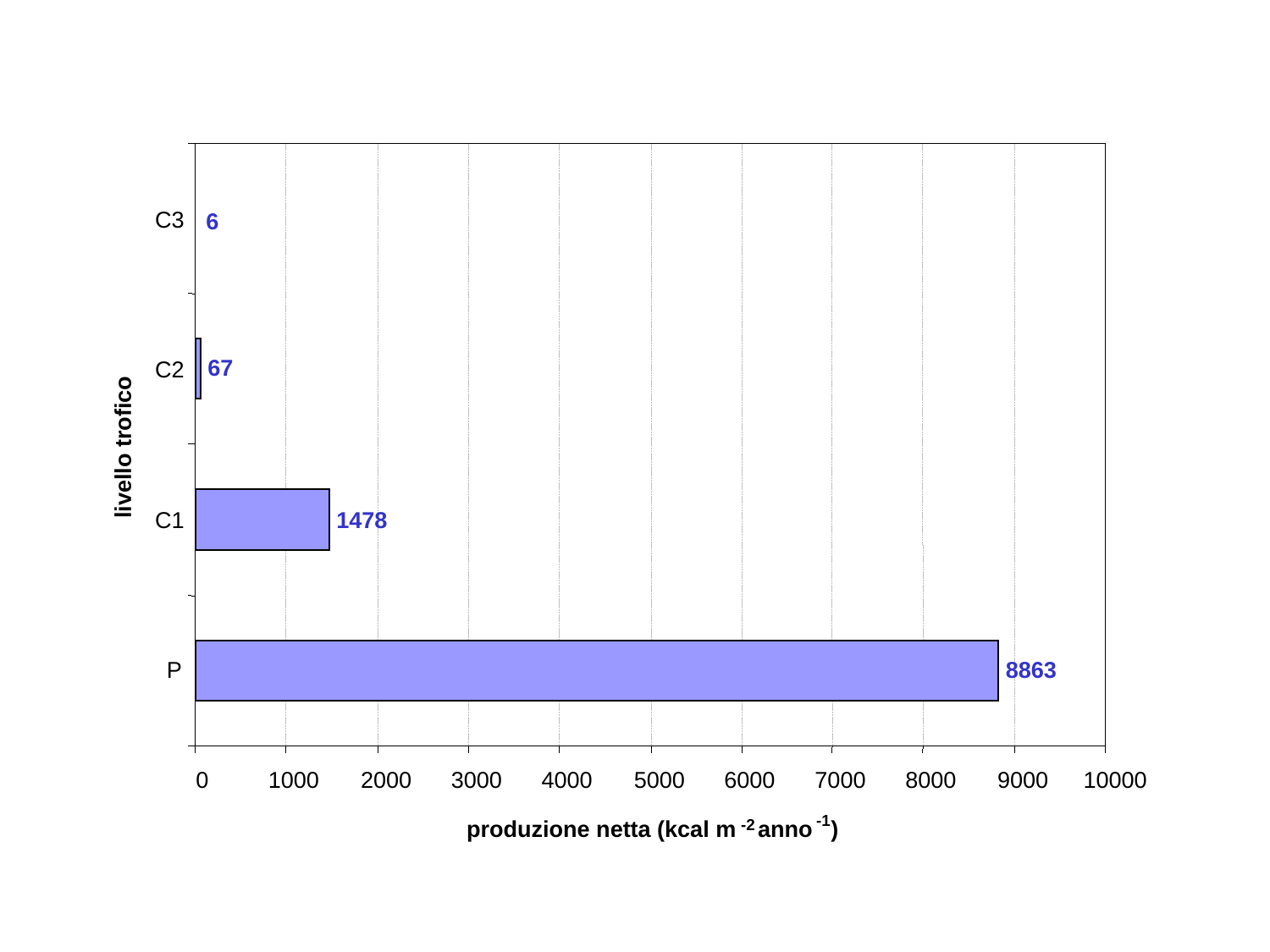

C3
6

67
C2
livello trofico

C1
1478

P
8863

0
1000
2000
3000
4000
5000
6000
7000
8000
9000
10000
-1
produzione netta (kcal m
-2
 anno
)